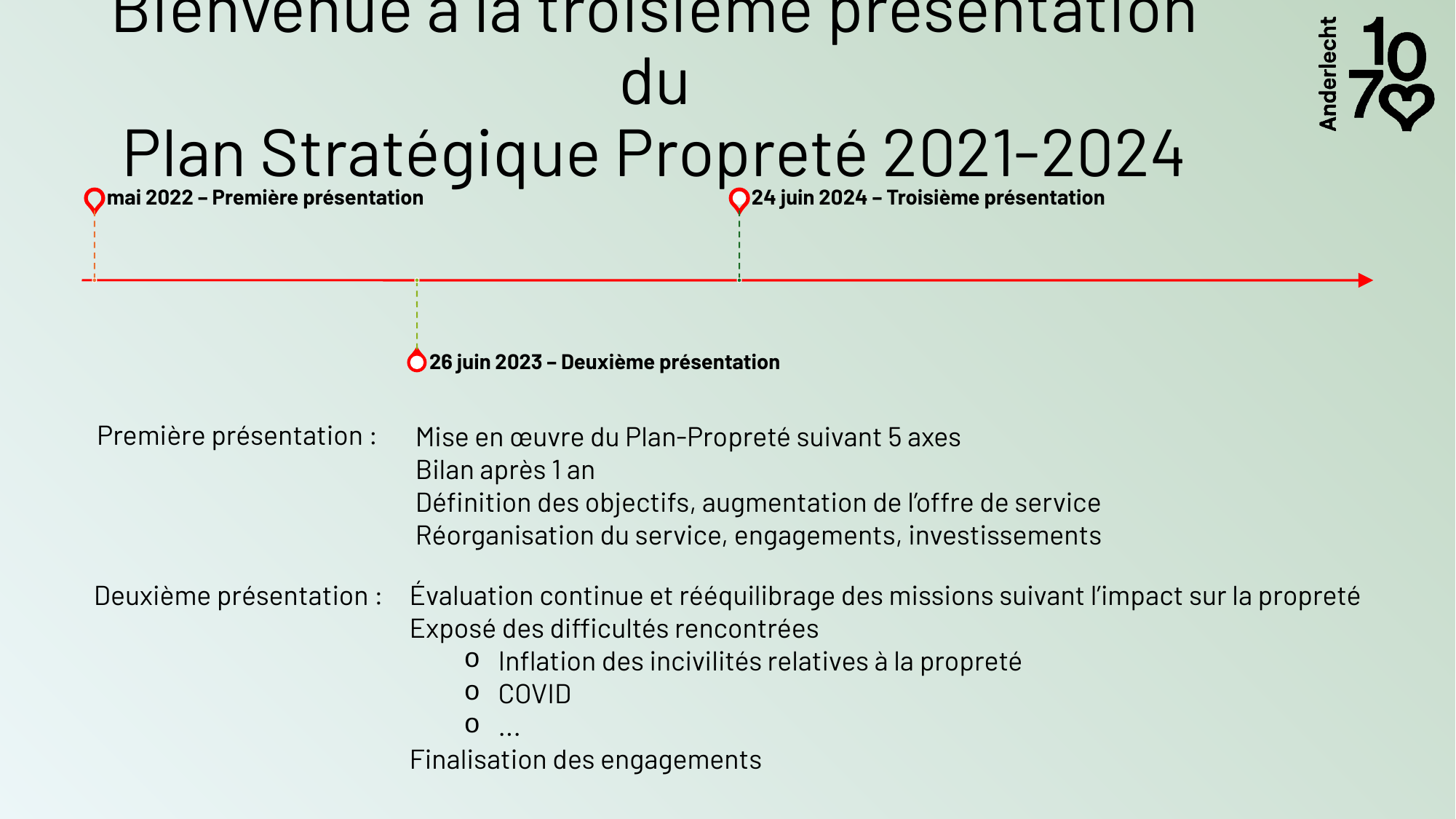

# Bienvenue à la troisième présentation du Plan Stratégique Propreté 2021-2024
mai 2022 – Première présentation
26 juin 2023 – Deuxième présentation
24 juin 2024 – Troisième présentation
Première présentation :

Mise en œuvre du Plan-Propreté suivant 5 axes
Bilan après 1 an
Définition des objectifs, augmentation de l’offre de service
Réorganisation du service, engagements, investissements
Deuxième présentation :

Évaluation continue et rééquilibrage des missions suivant l’impact sur la propreté
Exposé des difficultés rencontrées
Inflation des incivilités relatives à la propreté
COVID
...
Finalisation des engagements